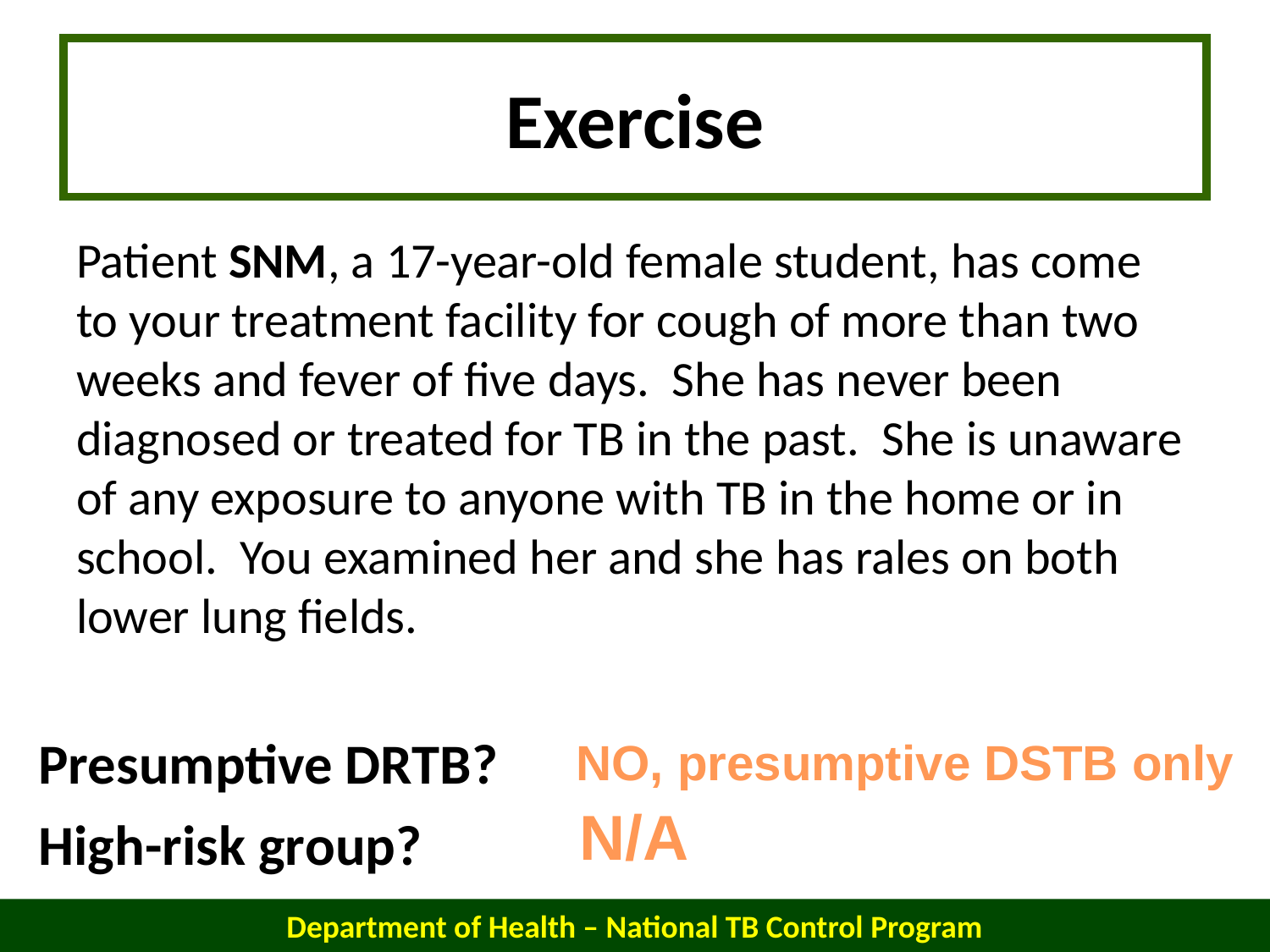

# Exercise
Patient SNM, a 17-year-old female student, has come to your treatment facility for cough of more than two weeks and fever of five days.  She has never been diagnosed or treated for TB in the past.  She is unaware of any exposure to anyone with TB in the home or in school.  You examined her and she has rales on both lower lung fields.
Presumptive DRTB?
High-risk group?
NO, presumptive DSTB only
N/A
Department of Health – National TB Control Program